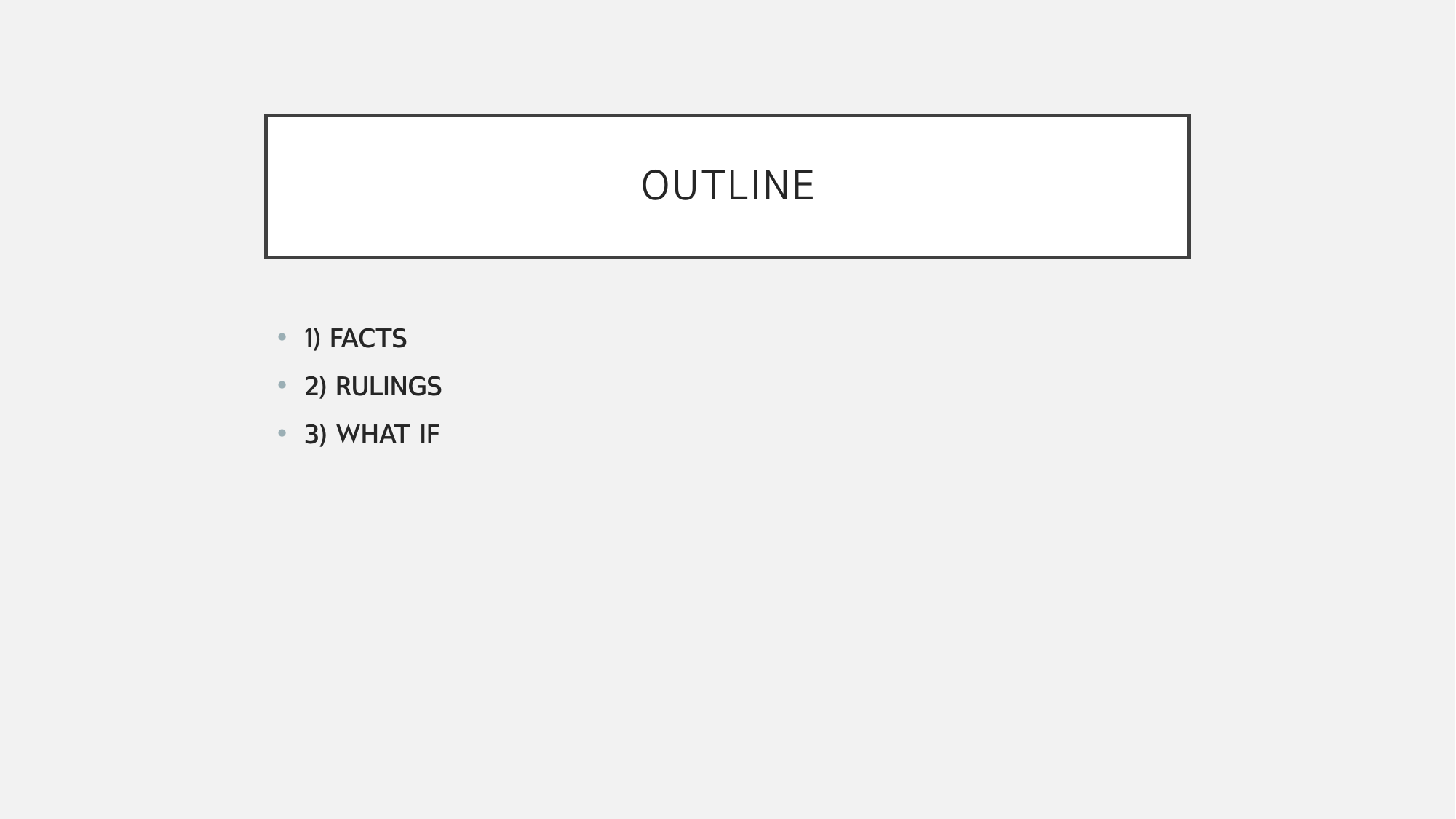

# OUTLINE
1) FACTS
2) RULINGS
3) WHAT IF